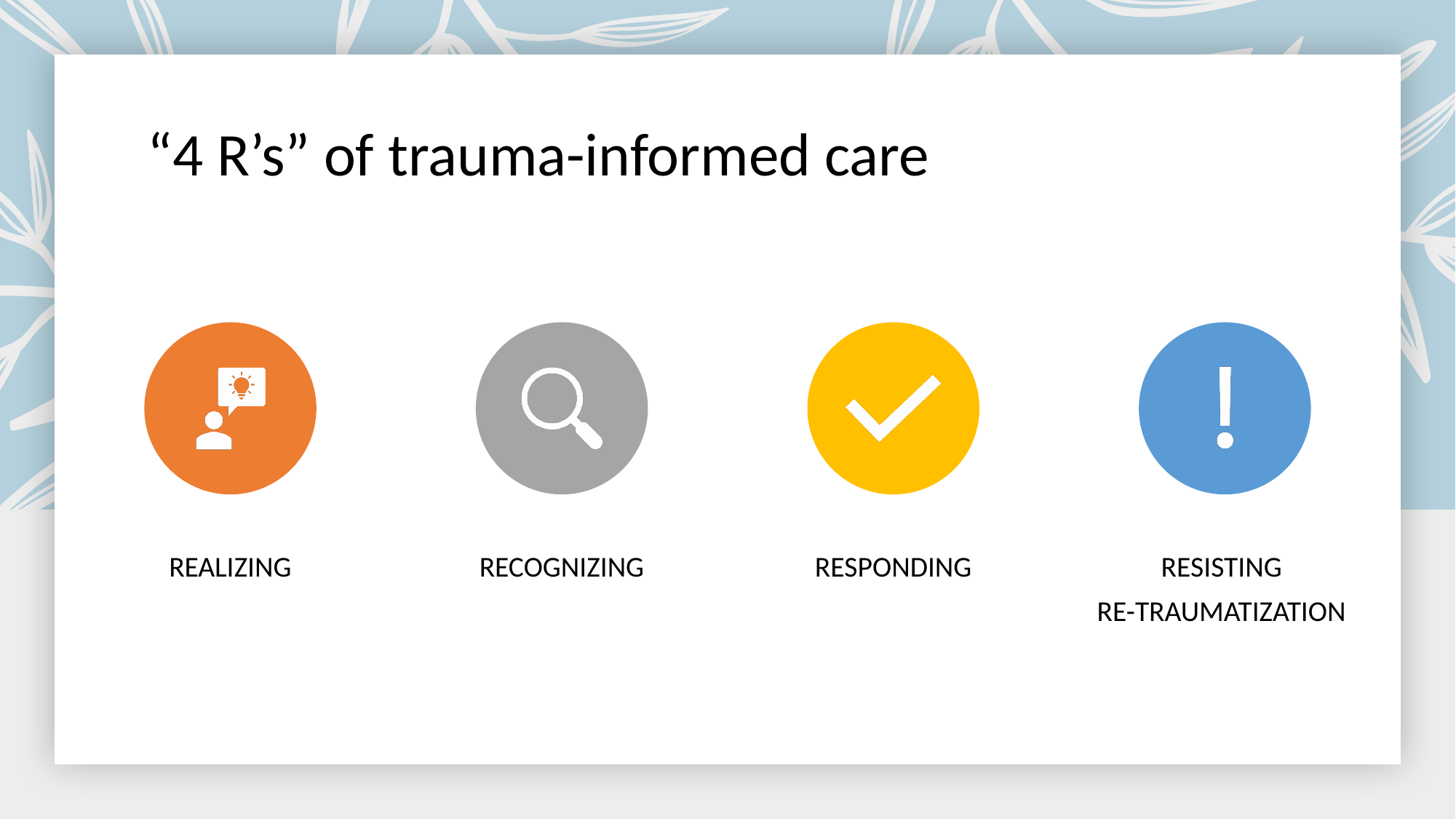

# “4 R’s” of trauma-informed care
Realizing
Recognizing
Responding
Resisting
re-traumatization